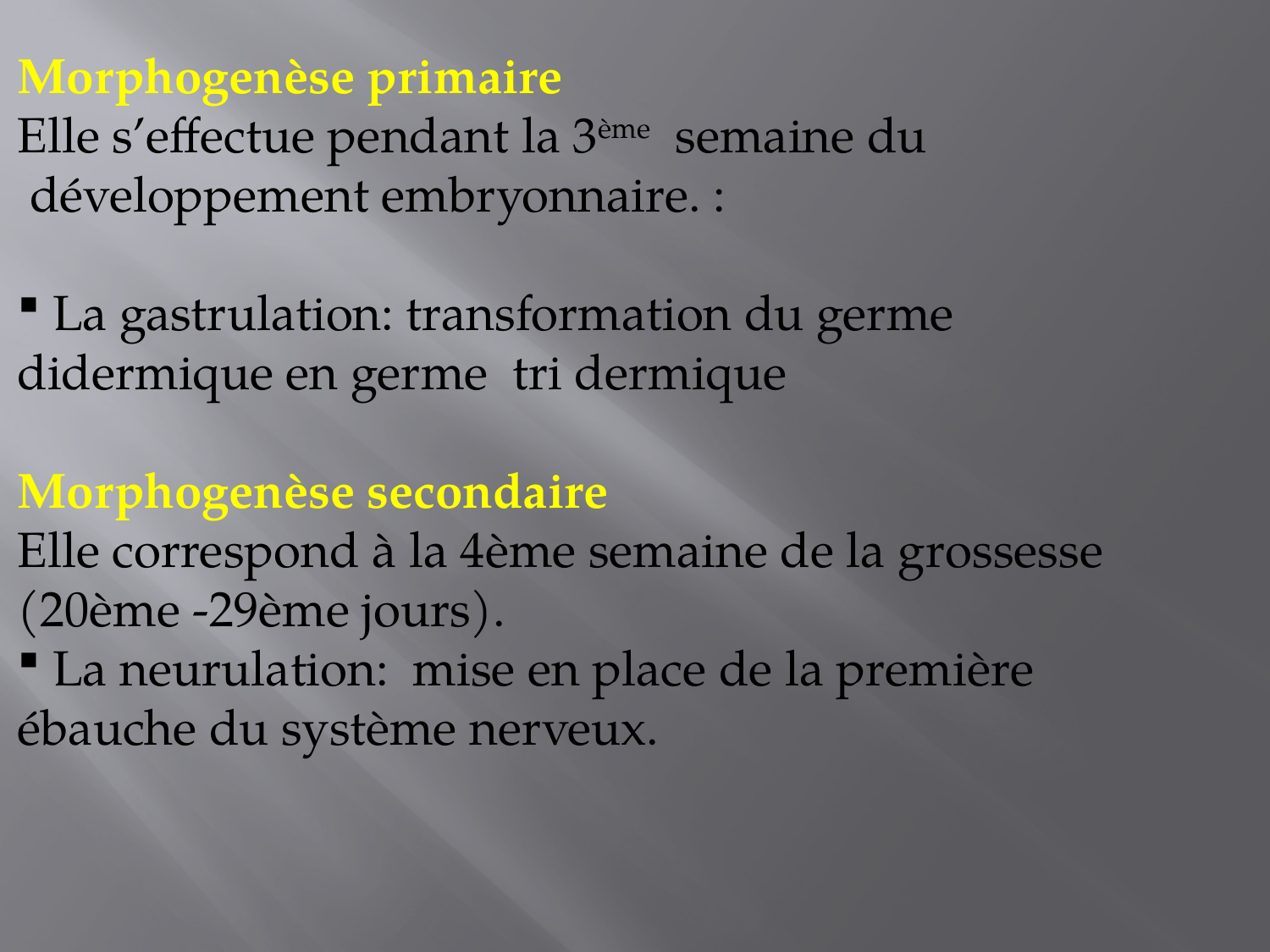

Morphogenèse primaire
Elle s’effectue pendant la 3ème  semaine du
 développement embryonnaire. :

 La gastrulation: transformation du germe
didermique en germe  tri dermique

Morphogenèse secondaire
Elle correspond à la 4ème semaine de la grossesse
(20ème -29ème jours).
 La neurulation:  mise en place de la première
ébauche du système nerveux.